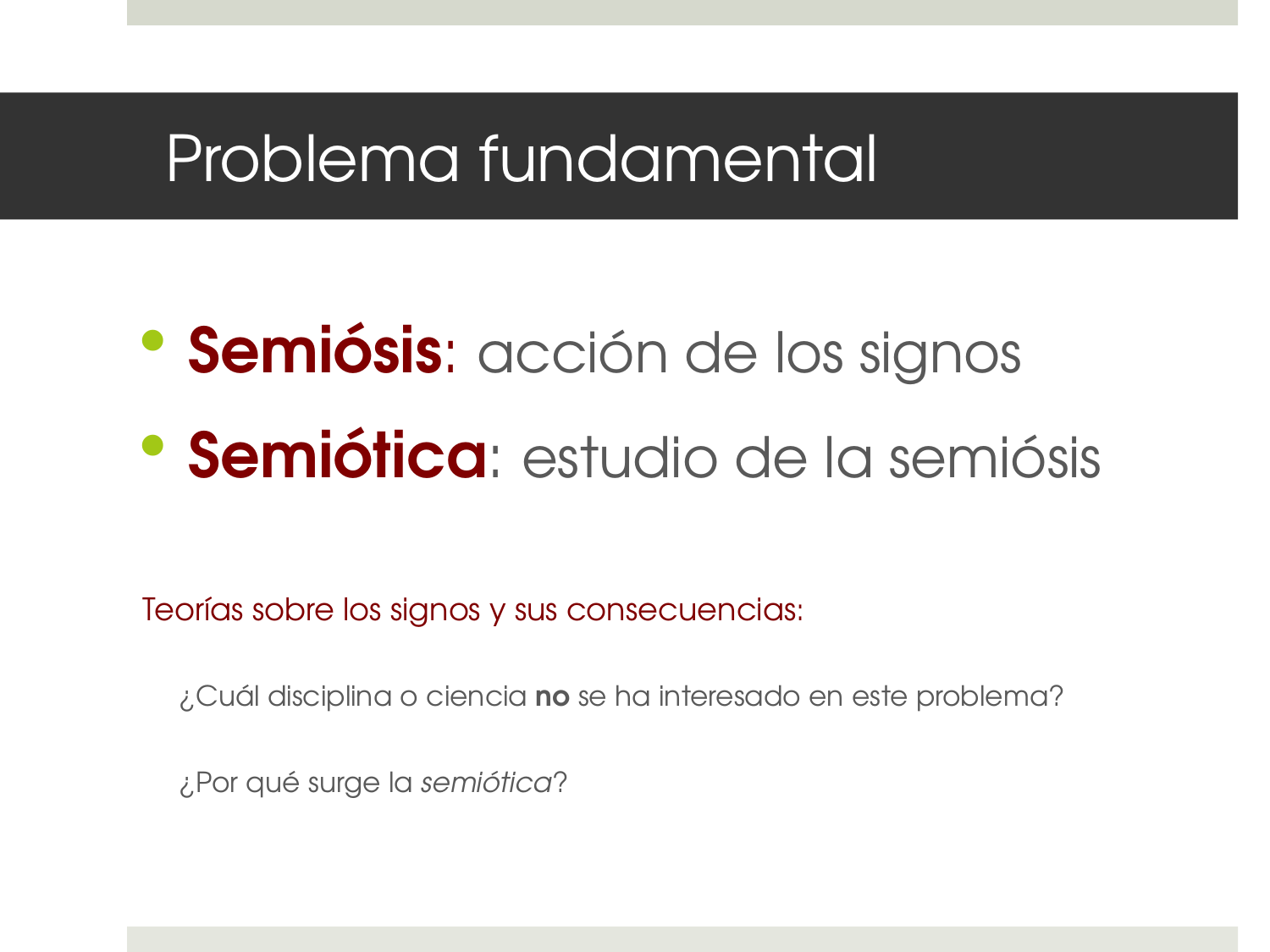

# Problema fundamental
Semiósis: acción de los signos
Semiótica: estudio de la semiósis

Teorías sobre los signos y sus consecuencias:

¿Cuál disciplina o ciencia no se ha interesado en este problema?

¿Por qué surge la semiótica?